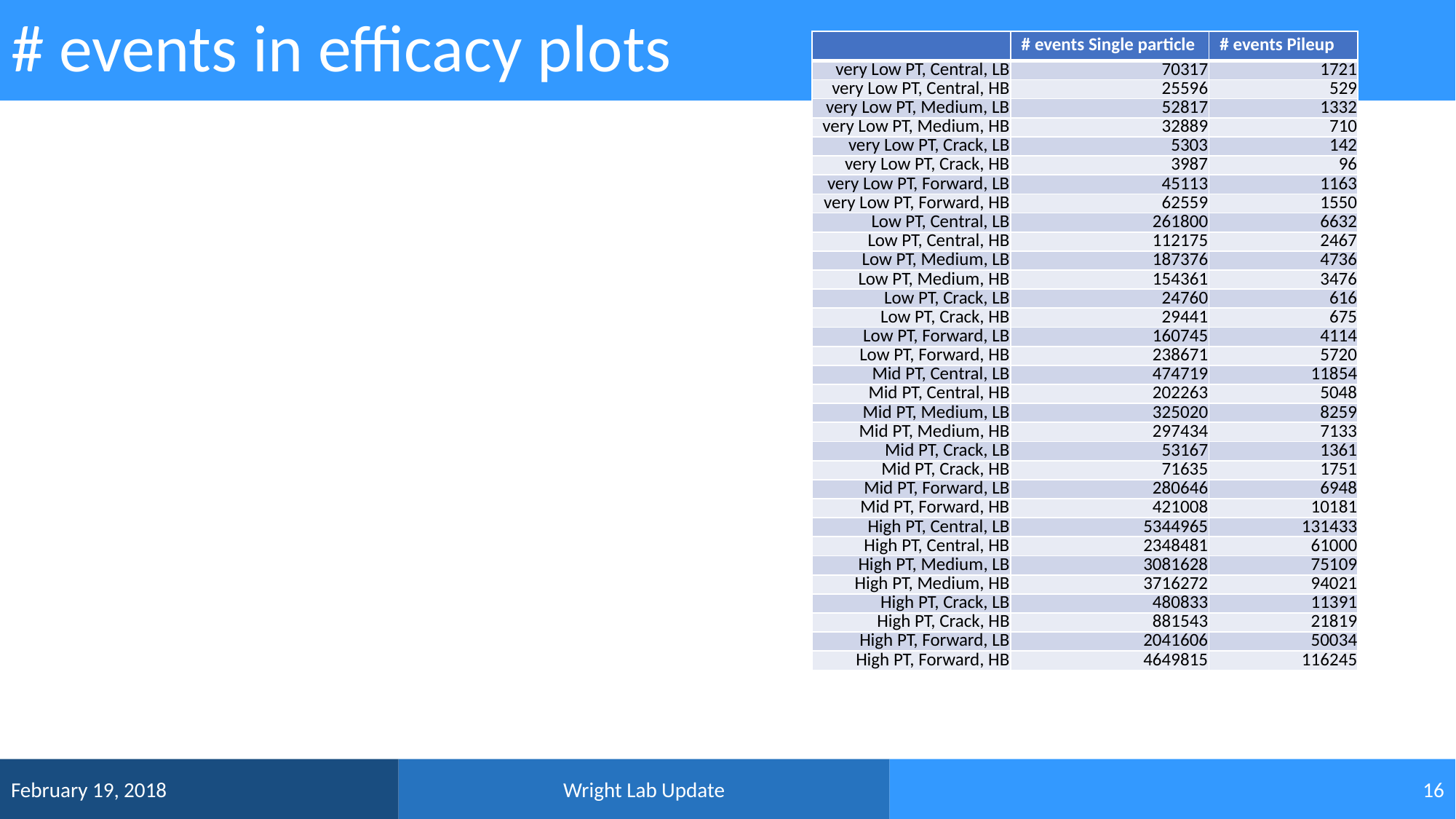

# # events in efficacy plots
|  | # events Single particle | # events Pileup |
| --- | --- | --- |
| very Low PT, Central, LB | 70317 | 1721 |
| very Low PT, Central, HB | 25596 | 529 |
| very Low PT, Medium, LB | 52817 | 1332 |
| very Low PT, Medium, HB | 32889 | 710 |
| very Low PT, Crack, LB | 5303 | 142 |
| very Low PT, Crack, HB | 3987 | 96 |
| very Low PT, Forward, LB | 45113 | 1163 |
| very Low PT, Forward, HB | 62559 | 1550 |
| Low PT, Central, LB | 261800 | 6632 |
| Low PT, Central, HB | 112175 | 2467 |
| Low PT, Medium, LB | 187376 | 4736 |
| Low PT, Medium, HB | 154361 | 3476 |
| Low PT, Crack, LB | 24760 | 616 |
| Low PT, Crack, HB | 29441 | 675 |
| Low PT, Forward, LB | 160745 | 4114 |
| Low PT, Forward, HB | 238671 | 5720 |
| Mid PT, Central, LB | 474719 | 11854 |
| Mid PT, Central, HB | 202263 | 5048 |
| Mid PT, Medium, LB | 325020 | 8259 |
| Mid PT, Medium, HB | 297434 | 7133 |
| Mid PT, Crack, LB | 53167 | 1361 |
| Mid PT, Crack, HB | 71635 | 1751 |
| Mid PT, Forward, LB | 280646 | 6948 |
| Mid PT, Forward, HB | 421008 | 10181 |
| High PT, Central, LB | 5344965 | 131433 |
| High PT, Central, HB | 2348481 | 61000 |
| High PT, Medium, LB | 3081628 | 75109 |
| High PT, Medium, HB | 3716272 | 94021 |
| High PT, Crack, LB | 480833 | 11391 |
| High PT, Crack, HB | 881543 | 21819 |
| High PT, Forward, LB | 2041606 | 50034 |
| High PT, Forward, HB | 4649815 | 116245 |
February 19, 2018
Wright Lab Update
16